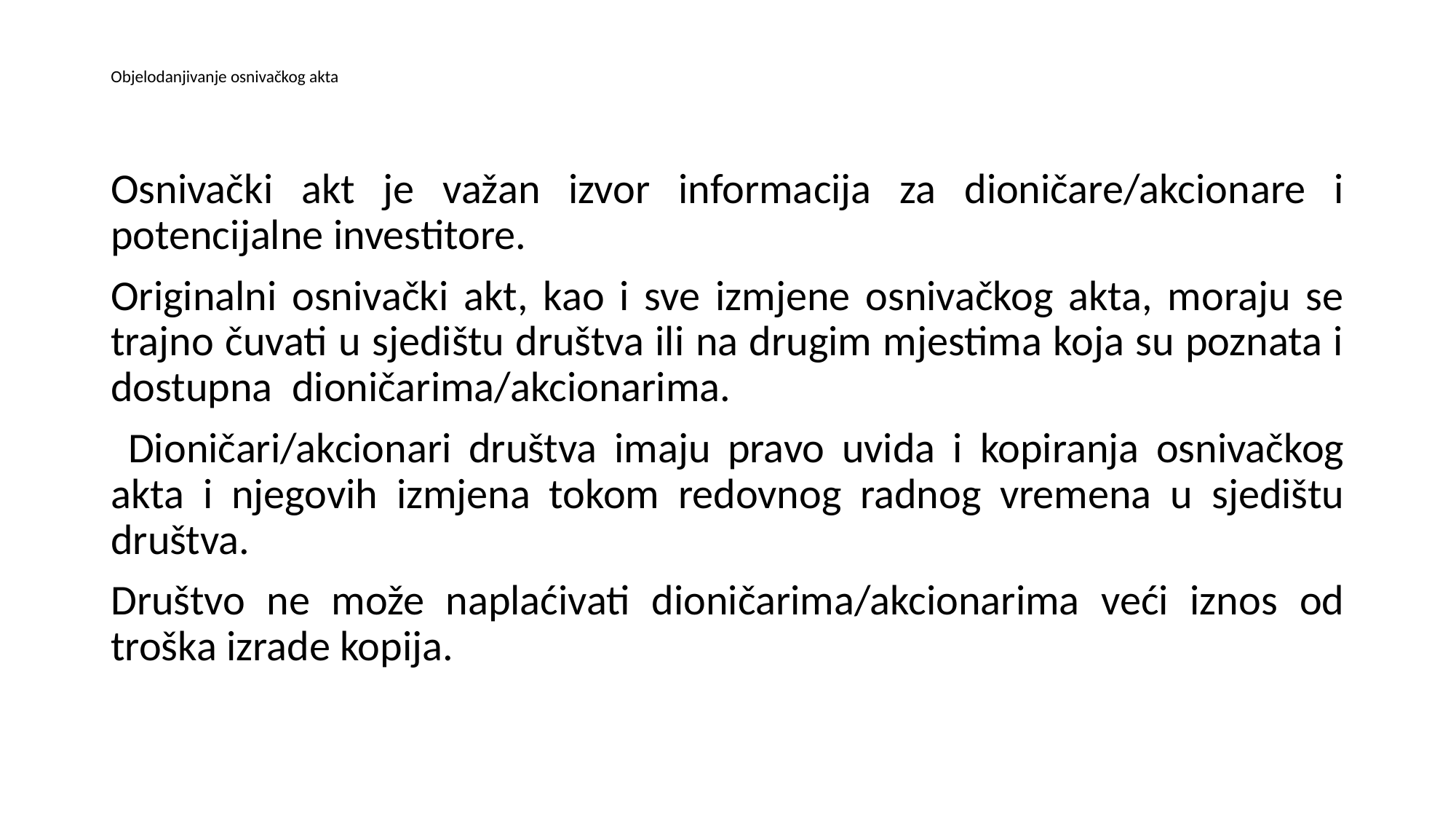

# Objelodanjivanje osnivačkog akta
Osnivački akt je važan izvor informacija za dioničare/akcionare i potencijalne investitore.
Originalni osnivački akt, kao i sve izmjene osnivačkog akta, moraju se trajno čuvati u sjedištu društva ili na drugim mjestima koja su poznata i dostupna  dioničarima/akcionarima.
 Dioničari/akcionari društva imaju pravo uvida i kopiranja osnivačkog akta i njegovih izmjena tokom redovnog radnog vremena u sjedištu društva.
Društvo ne može naplaćivati dioničarima/akcionarima veći iznos od troška izrade kopija.